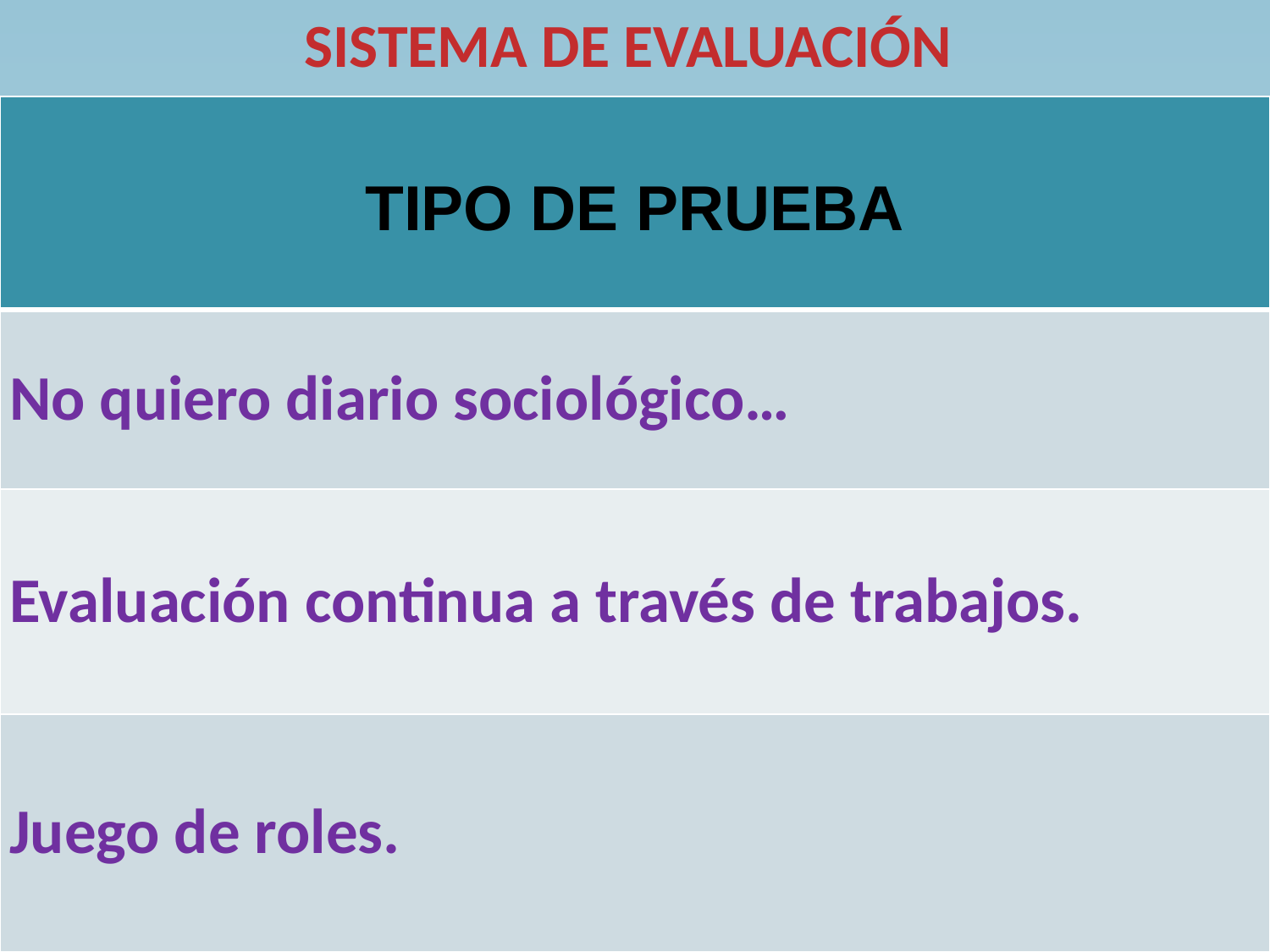

# SISTEMA DE EVALUACIÓN
| Tipo de Prueba |
| --- |
| No quiero diario sociológico… |
| Evaluación continua a través de trabajos. |
| Juego de roles. |